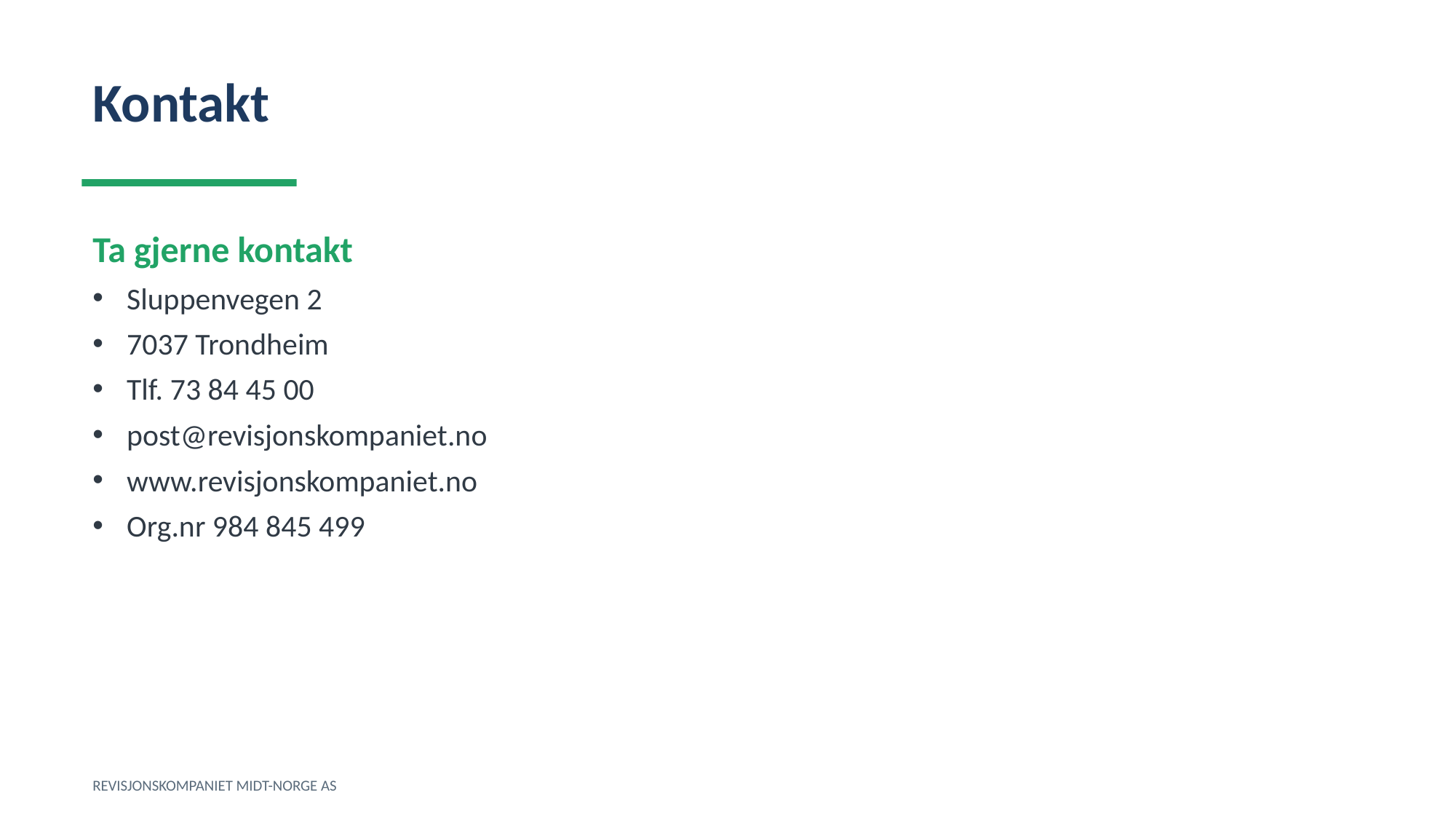

Kontakt

Ta gjerne kontakt
Sluppenvegen 2
7037 Trondheim
Tlf. 73 84 45 00
post@revisjonskompaniet.no
www.revisjonskompaniet.no
Org.nr 984 845 499
REVISJONSKOMPANIET MIDT-NORGE AS